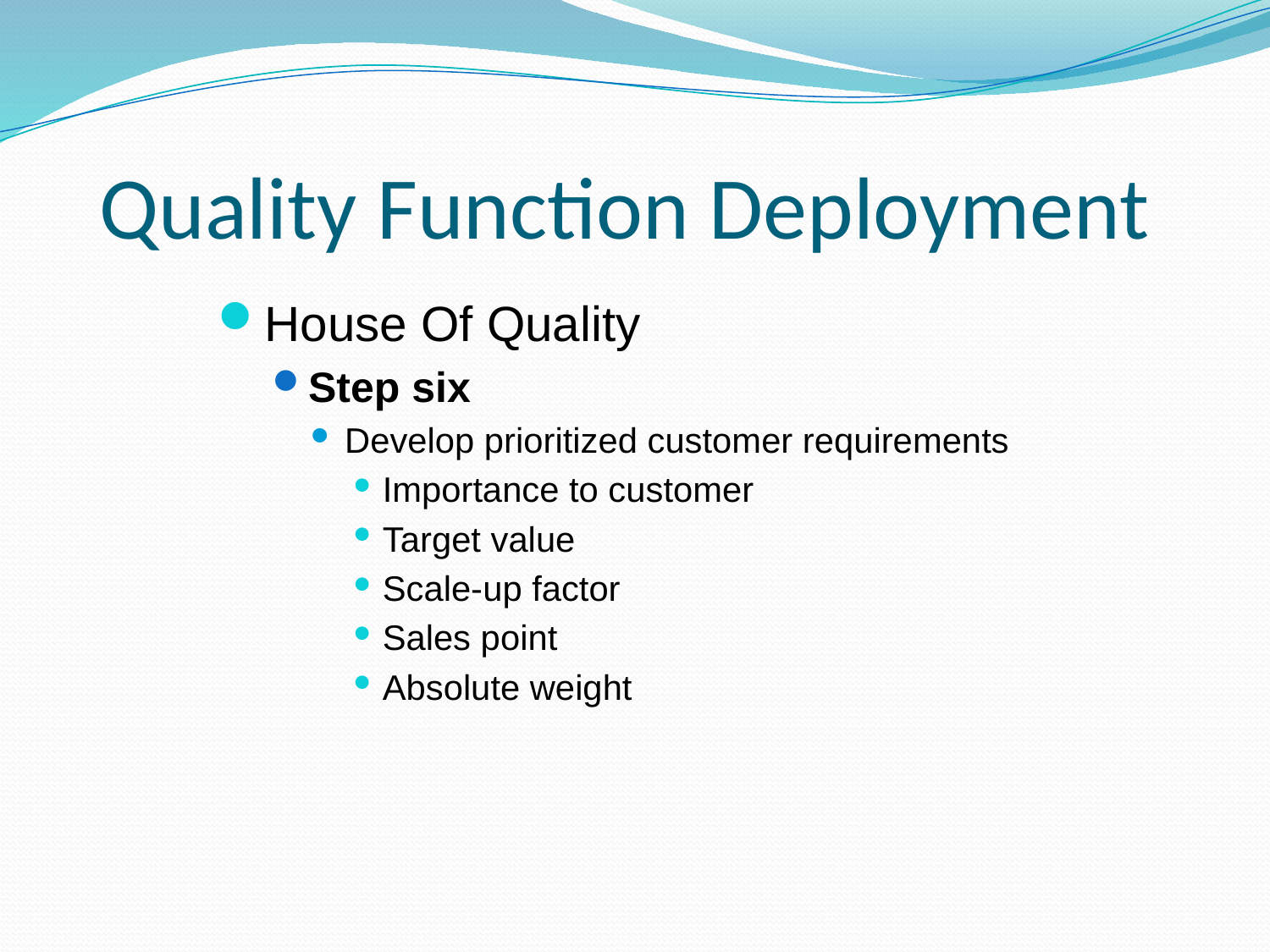

# Quality Function Deployment
House Of Quality
Step six
Develop prioritized customer requirements
Importance to customer
Target value
Scale-up factor
Sales point
Absolute weight